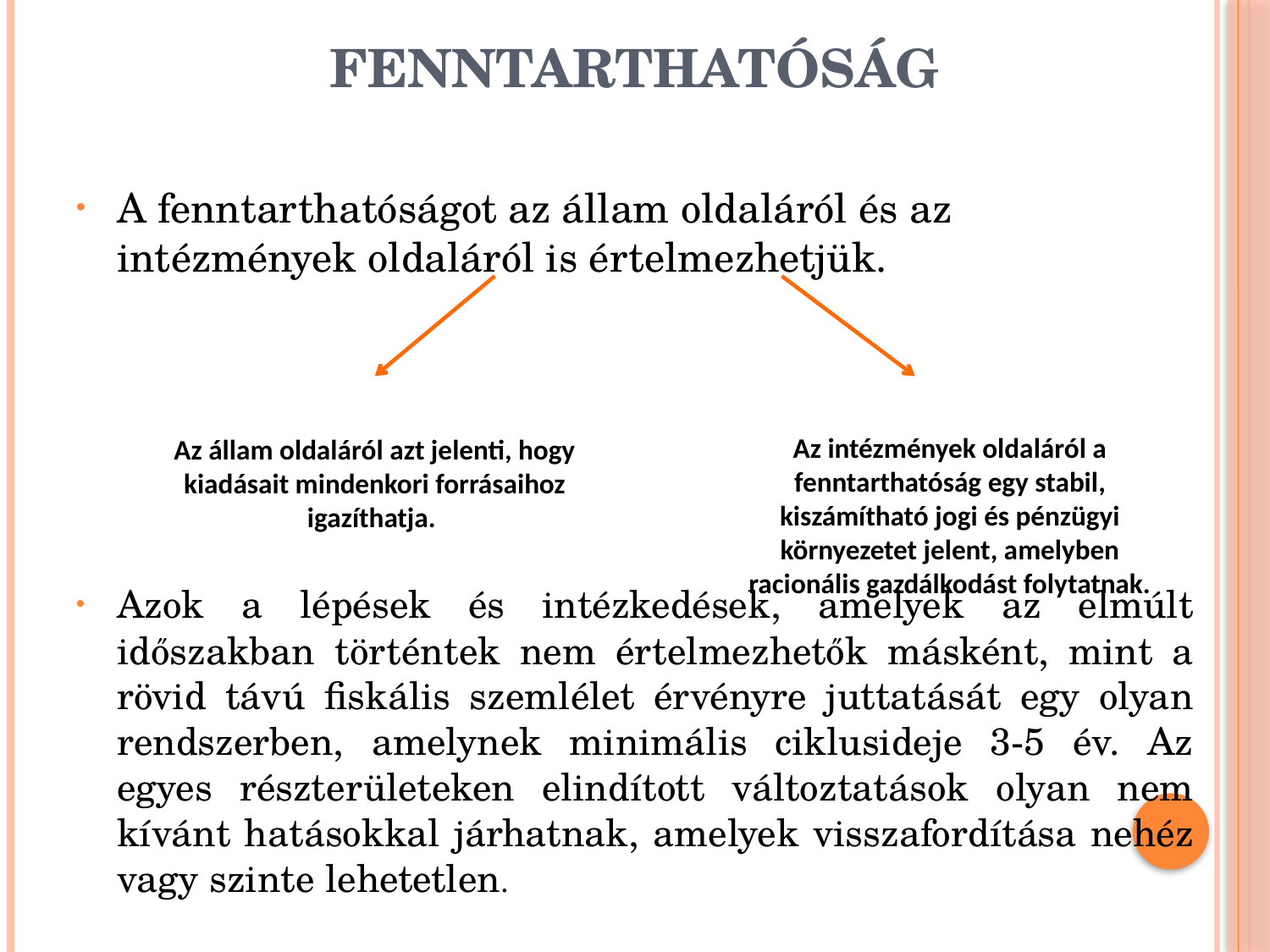

# Fenntarthatóság
A fenntarthatóságot az állam oldaláról és az intézmények oldaláról is értelmezhetjük.

Azok a lépések és intézkedések, amelyek az elmúlt időszakban történtek nem értelmezhetők másként, mint a rövid távú fiskális szemlélet érvényre juttatását egy olyan rendszerben, amelynek minimális ciklusideje 3-5 év. Az egyes részterületeken elindított változtatások olyan nem kívánt hatásokkal járhatnak, amelyek visszafordítása nehéz vagy szinte lehetetlen.

Az intézmények oldaláról a fenntarthatóság egy stabil, kiszámítható jogi és pénzügyi környezetet jelent, amelyben racionális gazdálkodást folytatnak.
Az állam oldaláról azt jelenti, hogy kiadásait mindenkori forrásaihoz igazíthatja.